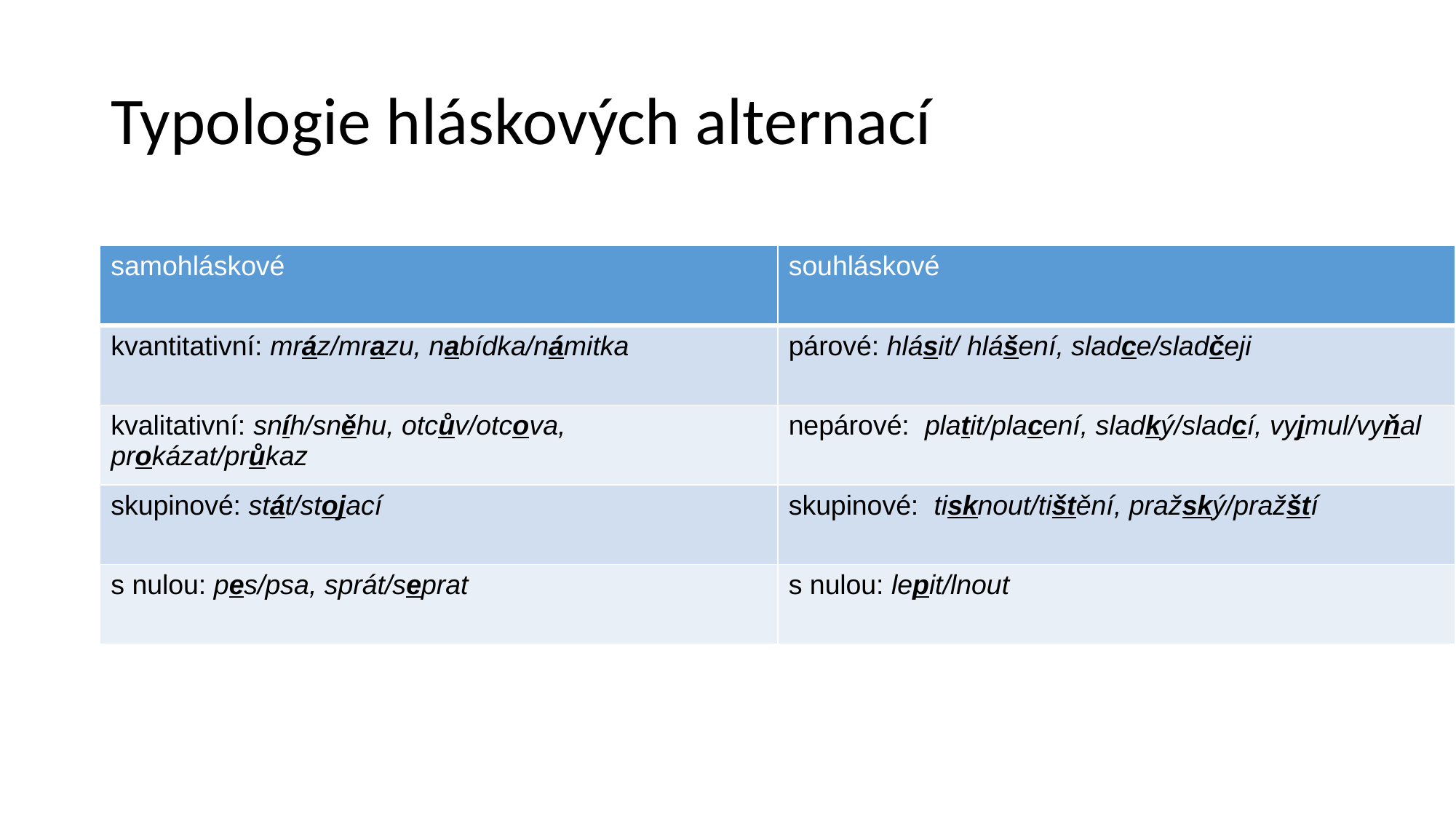

# Typologie hláskových alternací
| samohláskové | souhláskové |
| --- | --- |
| kvantitativní: mráz/mrazu, nabídka/námitka | párové: hlásit/ hlášení, sladce/sladčeji |
| kvalitativní: sníh/sněhu, otcův/otcova, prokázat/průkaz | nepárové: platit/placení, sladký/sladcí, vyjmul/vyňal |
| skupinové: stát/stojací | skupinové: tisknout/tištění, pražský/pražští |
| s nulou: pes/psa, sprát/seprat | s nulou: lepit/lnout |